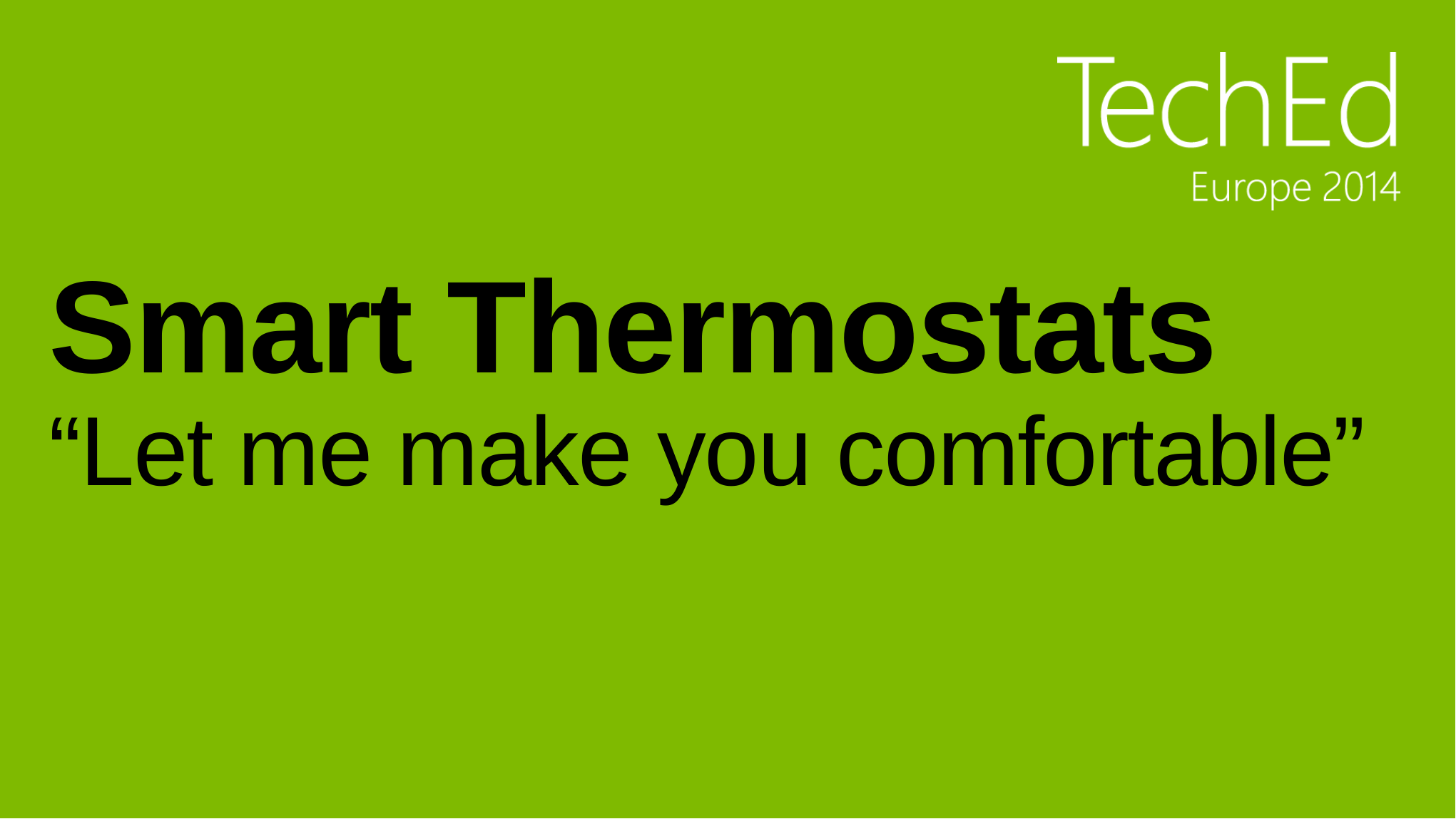

# Smart Thermostats “Let me make you comfortable”